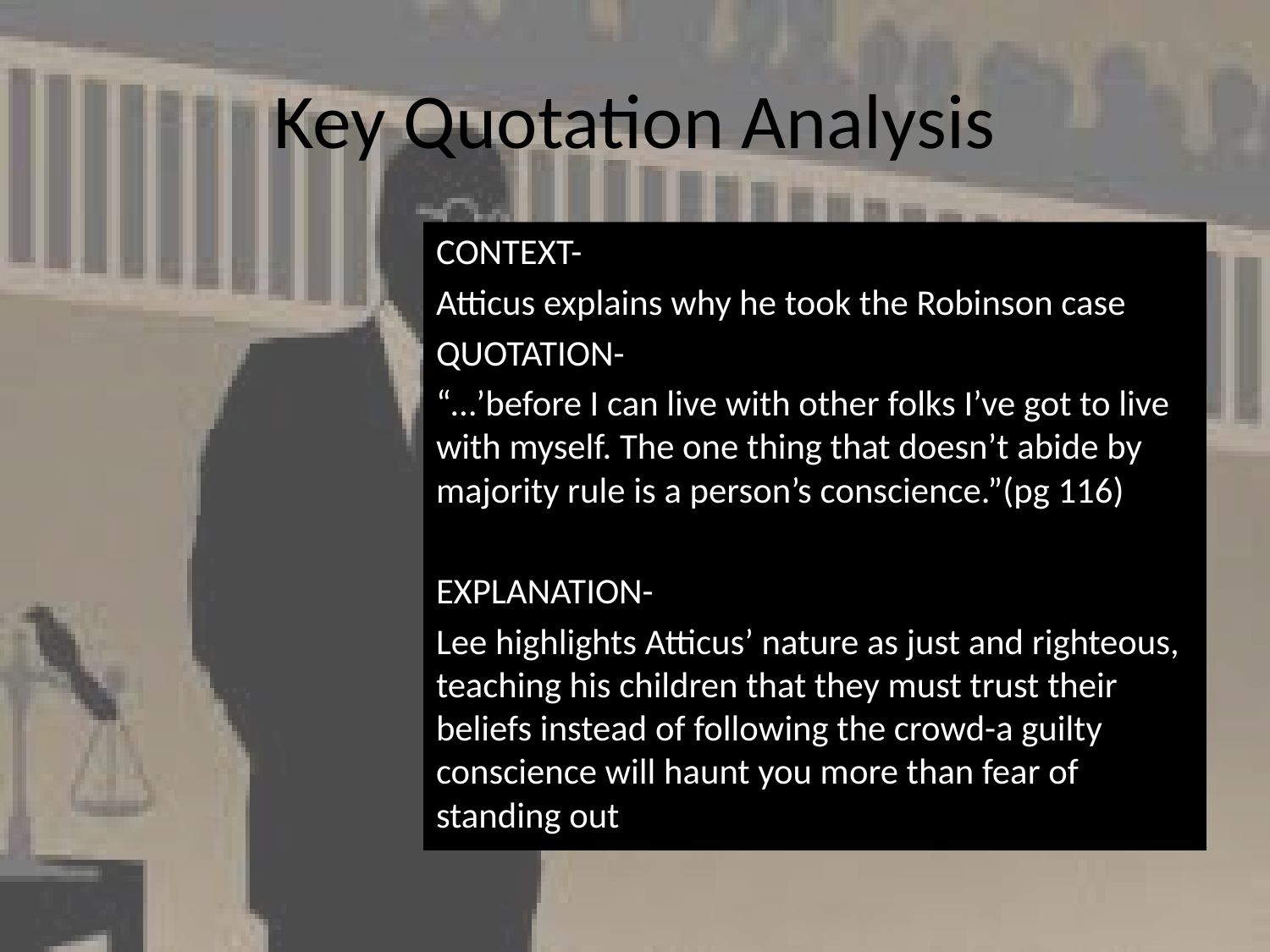

# Key Quotation Analysis
CONTEXT-
Atticus explains why he took the Robinson case
QUOTATION-
“…’before I can live with other folks I’ve got to live with myself. The one thing that doesn’t abide by majority rule is a person’s conscience.”(pg 116)

EXPLANATION-
Lee highlights Atticus’ nature as just and righteous, teaching his children that they must trust their beliefs instead of following the crowd-a guilty conscience will haunt you more than fear of standing out